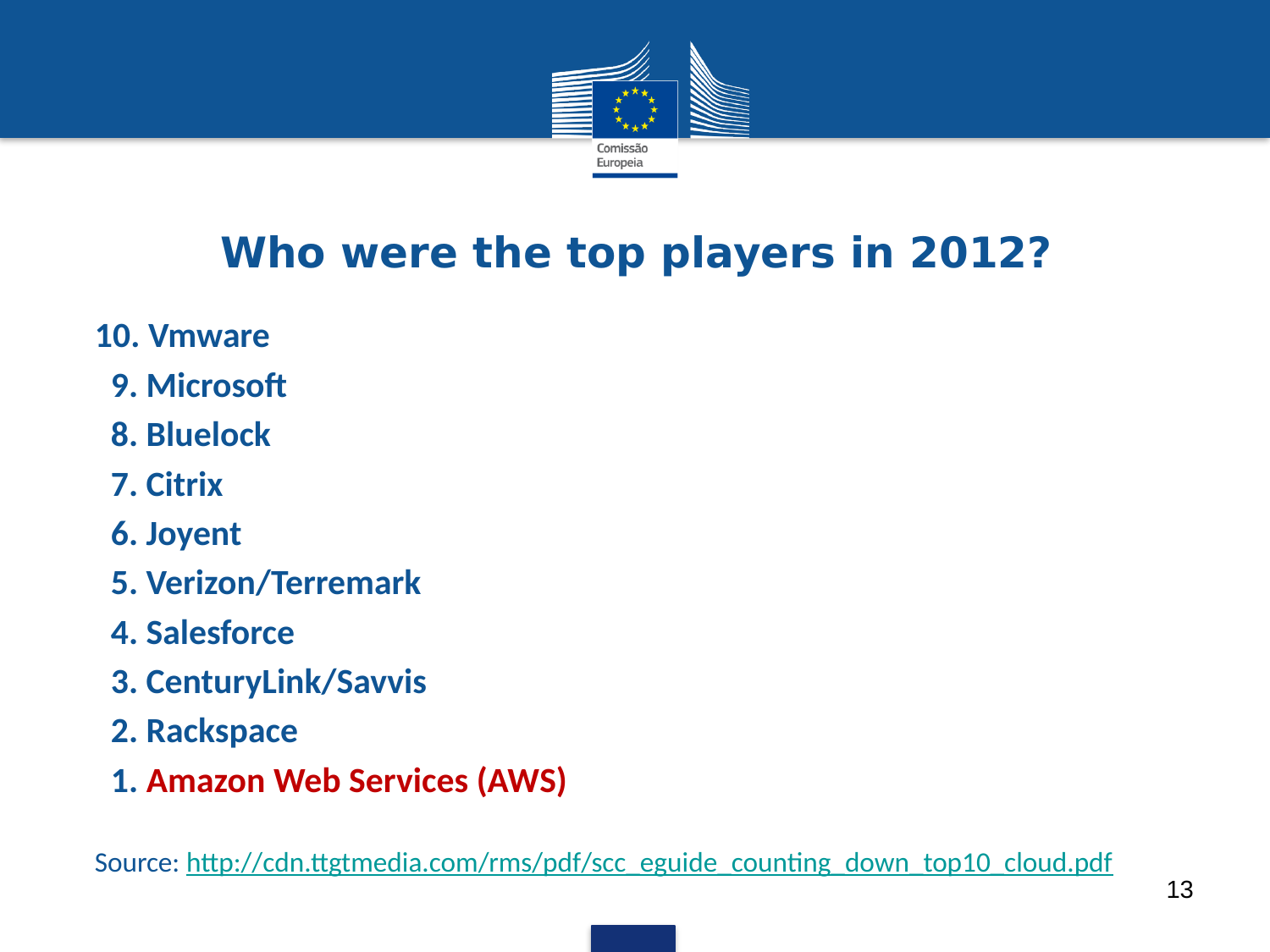

# Who were the top players in 2012?
10. Vmware
  9. Microsoft
  8. Bluelock
  7. Citrix
  6. Joyent
  5. Verizon/Terremark
  4. Salesforce
  3. CenturyLink/Savvis
  2. Rackspace
  1. Amazon Web Services (AWS)

Source: http://cdn.ttgtmedia.com/rms/pdf/scc_eguide_counting_down_top10_cloud.pdf

13